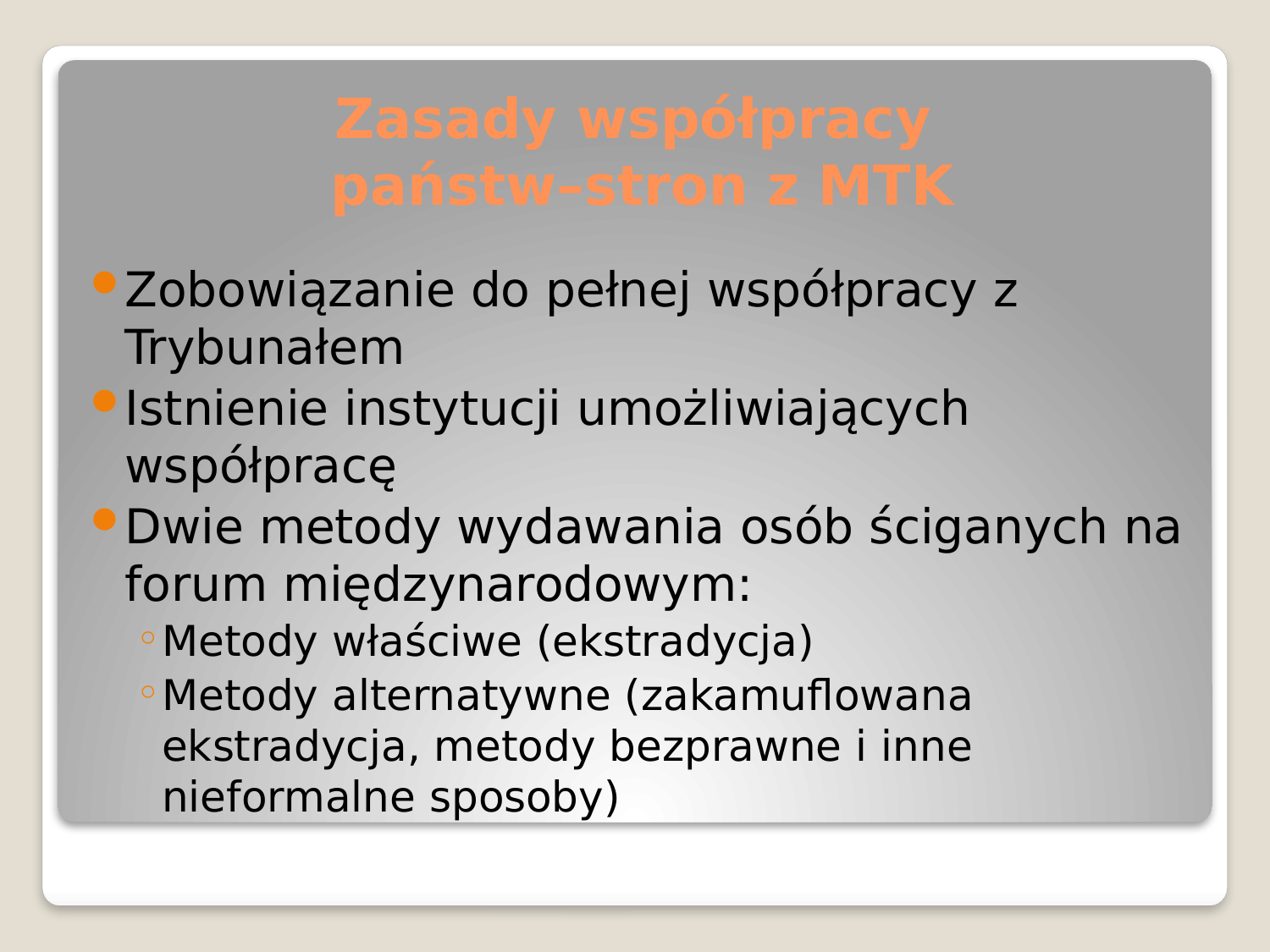

# Zasady współpracy państw–stron z MTK
Zobowiązanie do pełnej współpracy z Trybunałem
Istnienie instytucji umożliwiających współpracę
Dwie metody wydawania osób ściganych na forum międzynarodowym:
Metody właściwe (ekstradycja)
Metody alternatywne (zakamuflowana ekstradycja, metody bezprawne i inne nieformalne sposoby)